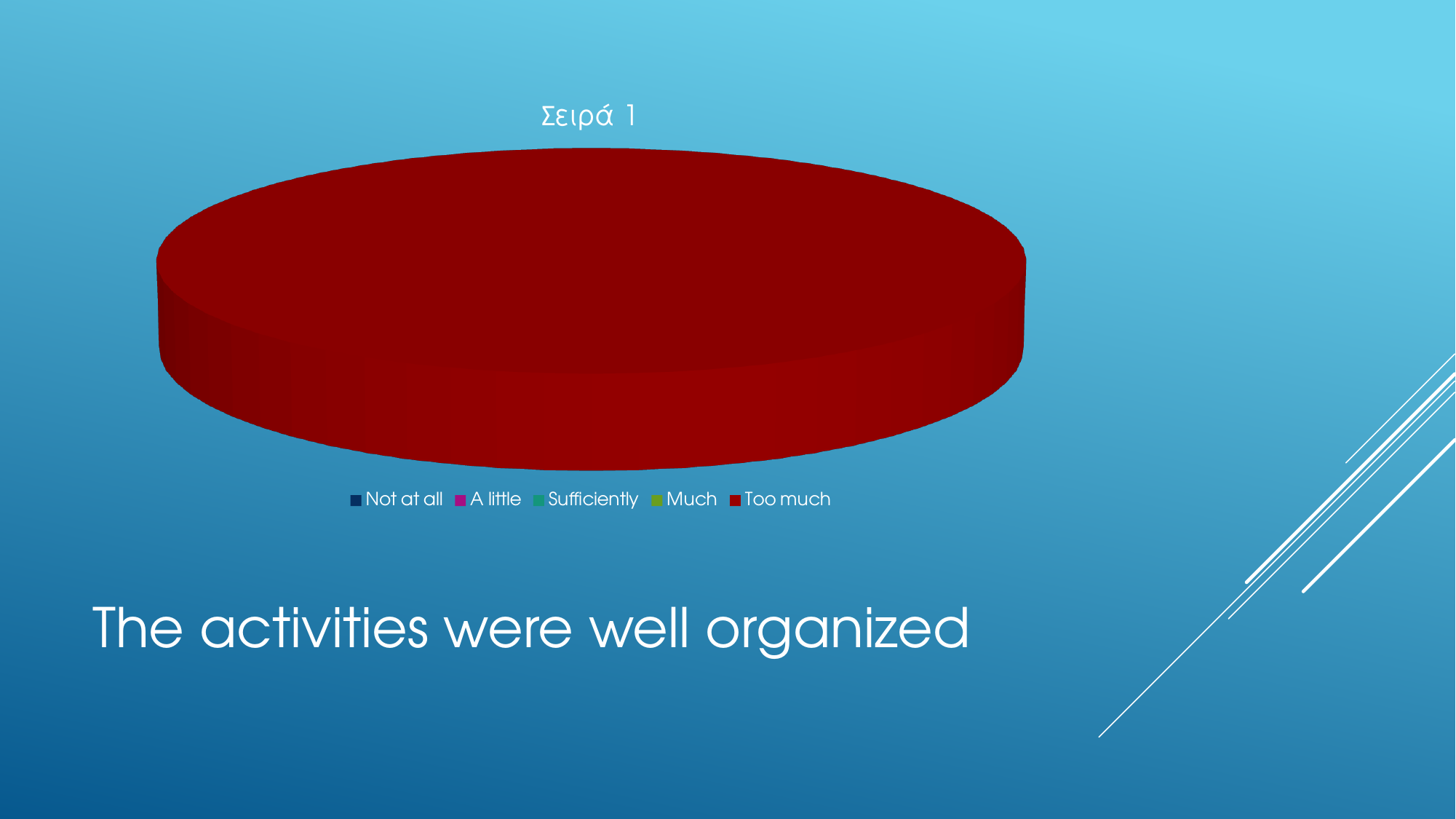

[unsupported chart]

# The activities were well organized